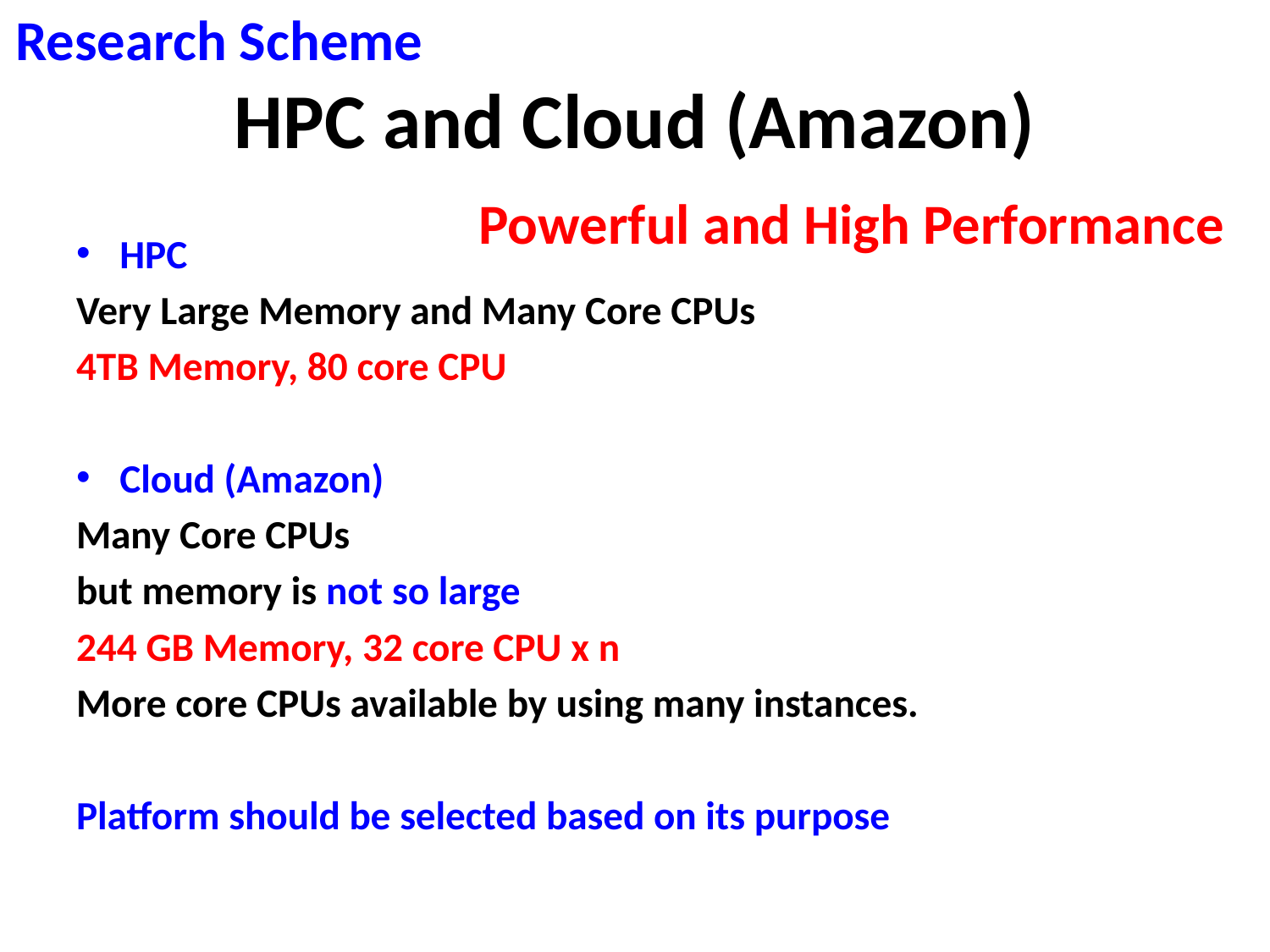

Research Scheme
# HPC and Cloud (Amazon)
Powerful and High Performance
HPC
Very Large Memory and Many Core CPUs
4TB Memory, 80 core CPU

Cloud (Amazon)
Many Core CPUs
but memory is not so large
244 GB Memory, 32 core CPU x n
More core CPUs available by using many instances.

Platform should be selected based on its purpose